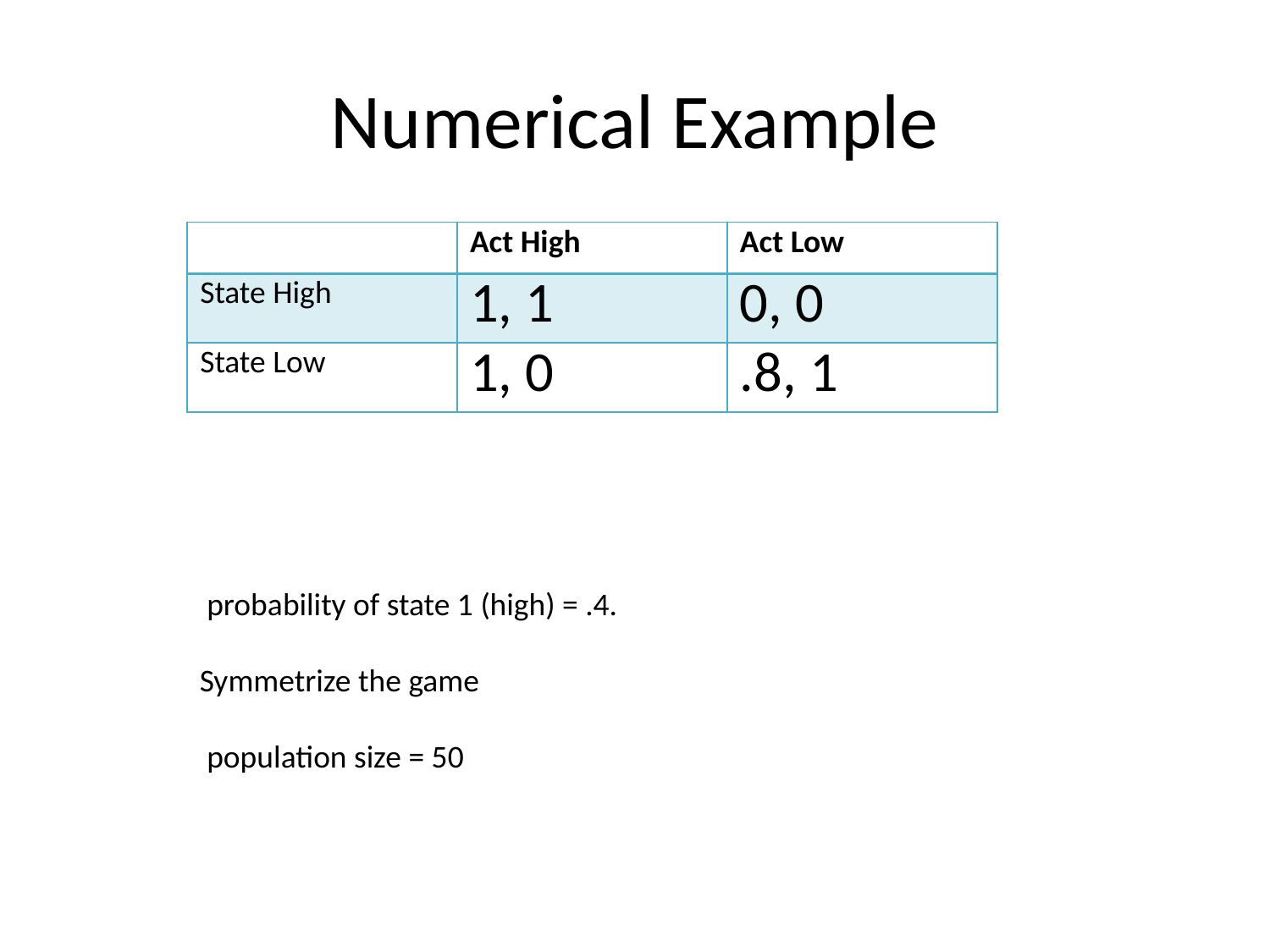

# Numerical Example
|  | Act High | Act Low |
| --- | --- | --- |
| State High | 1, 1 | 0, 0 |
| State Low | 1, 0 | .8, 1 |

 probability of state 1 (high) = .4.

Symmetrize the game

 population size = 50